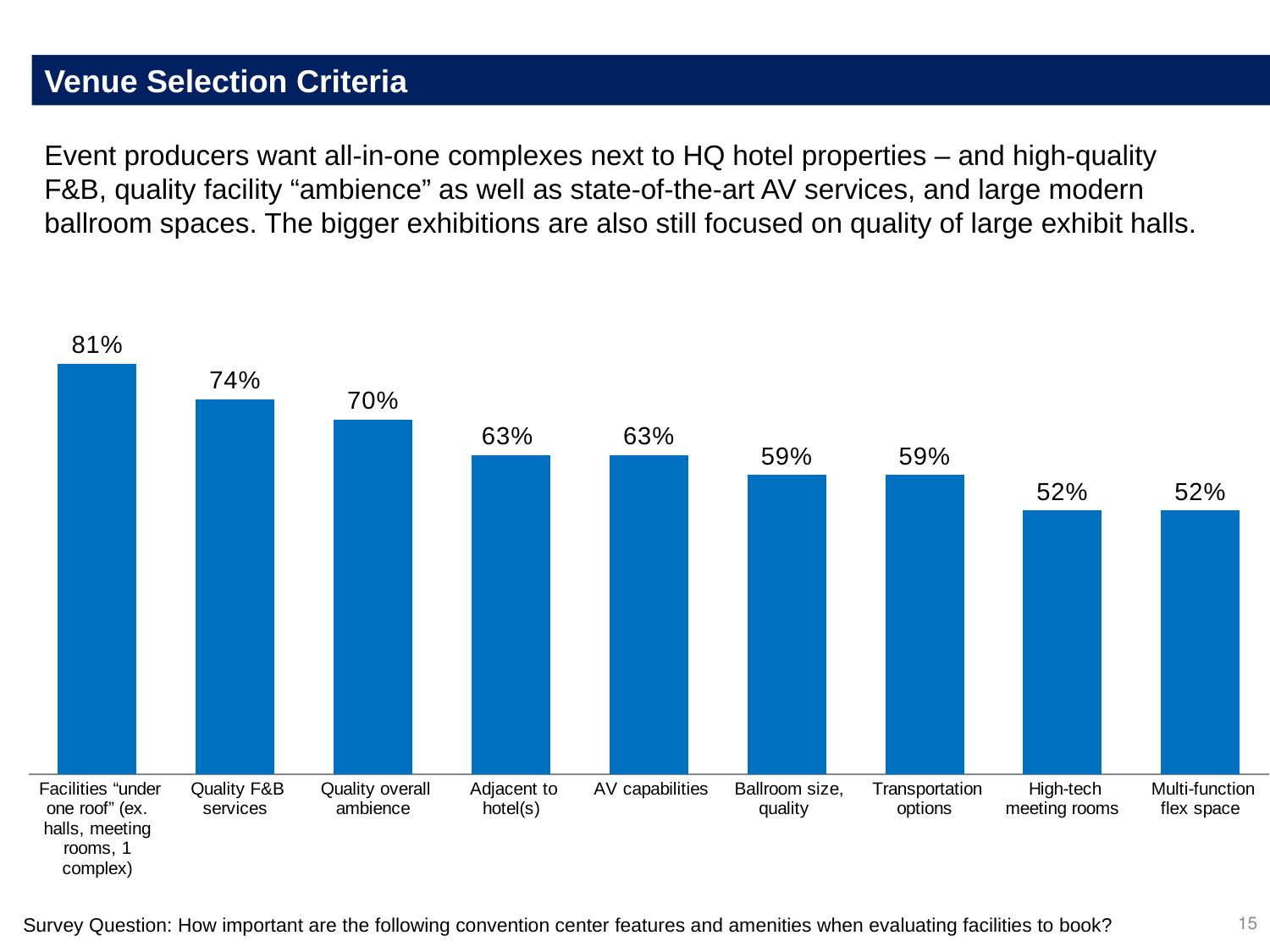

Venue Selection Criteria
Event producers want all-in-one complexes next to HQ hotel properties – and high-quality F&B, quality facility “ambience” as well as state-of-the-art AV services, and large modern ballroom spaces. The bigger exhibitions are also still focused on quality of large exhibit halls.

### Chart

| Category | % |
|---|---|
|  Facilities “under one roof” (ex. halls, meeting rooms, 1 complex) | 0.81 |
|  Quality F&B services | 0.74 |
|  Quality overall ambience | 0.7 |
|  Adjacent to hotel(s) | 0.63 |
|  AV capabilities | 0.63 |
|  Ballroom size, quality  | 0.59 |
|  Transportation options | 0.59 |
|  High-tech meeting rooms | 0.52 |
|  Multi-function flex space | 0.52 |
15
Survey Question: How important are the following convention center features and amenities when evaluating facilities to book?